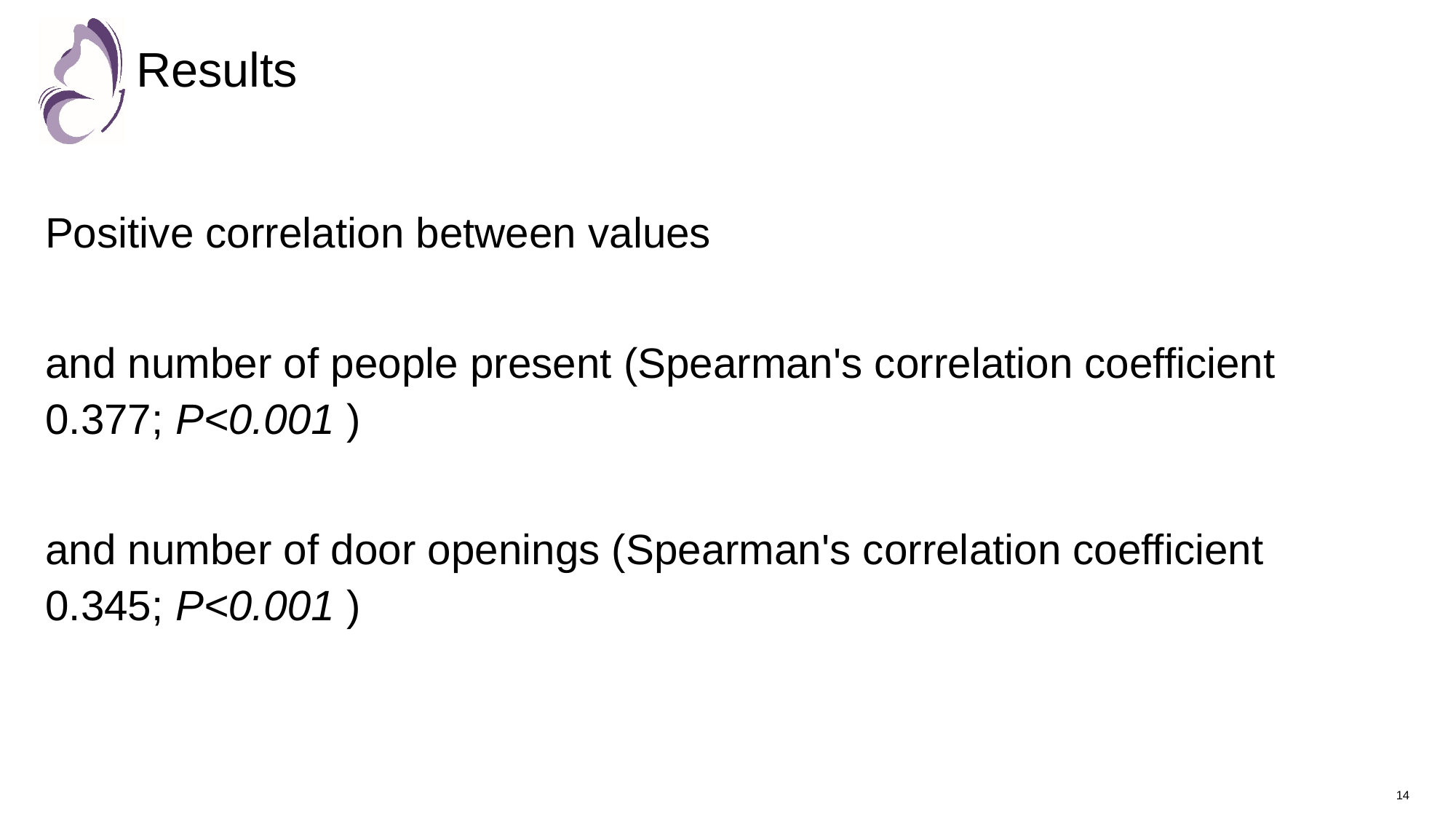

# Results

Positive correlation between values

and number of people present (Spearman's correlation coefficient 0.377; P<0.001 )

and number of door openings (Spearman's correlation coefficient 0.345; P<0.001 )